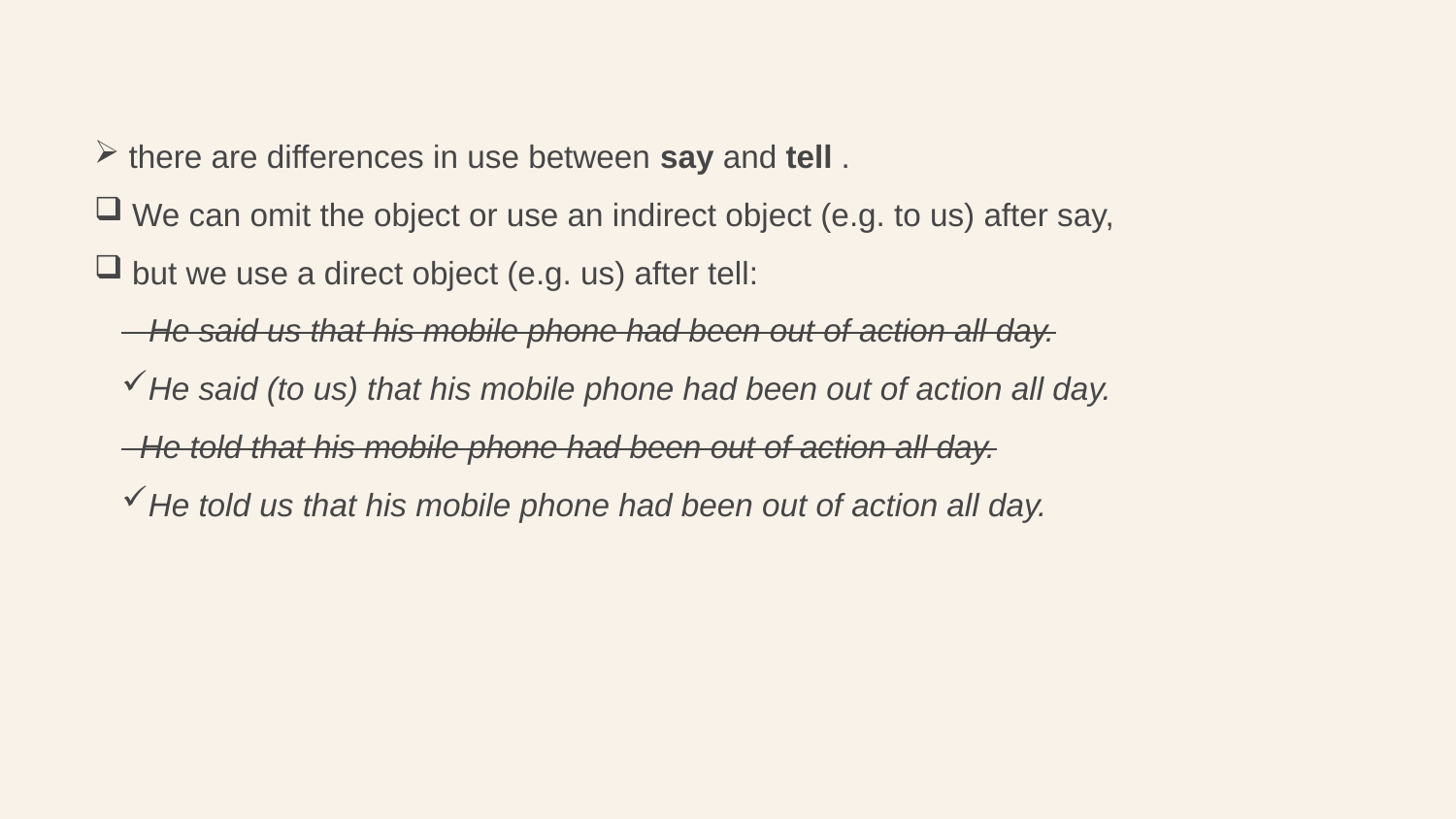

there are differences in use between say and tell .
 We can omit the object or use an indirect object (e.g. to us) after say,
 but we use a direct object (e.g. us) after tell:
   He said us that his mobile phone had been out of action all day.
He said (to us) that his mobile phone had been out of action all day.
  He told that his mobile phone had been out of action all day.
He told us that his mobile phone had been out of action all day.